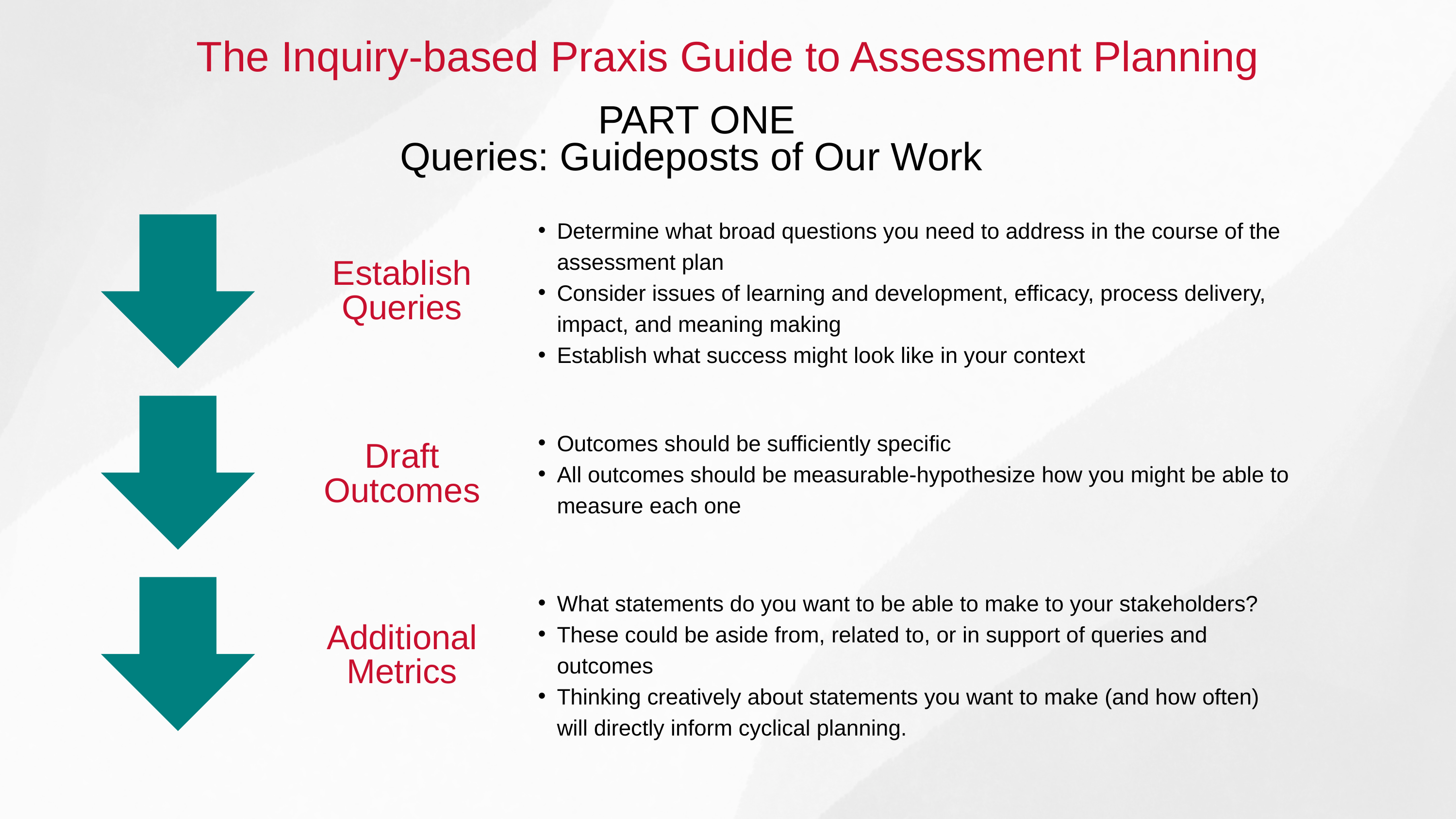

The Inquiry-based Praxis Guide to Assessment Planning
PART ONE
Queries: Guideposts of Our Work
Determine what broad questions you need to address in the course of the assessment plan
Consider issues of learning and development, efficacy, process delivery, impact, and meaning making
Establish what success might look like in your context

Establish Queries

Outcomes should be sufficiently specific
All outcomes should be measurable-hypothesize how you might be able to measure each one
Draft Outcomes

What statements do you want to be able to make to your stakeholders?
These could be aside from, related to, or in support of queries and outcomes
Thinking creatively about statements you want to make (and how often) will directly inform cyclical planning.
Additional Metrics